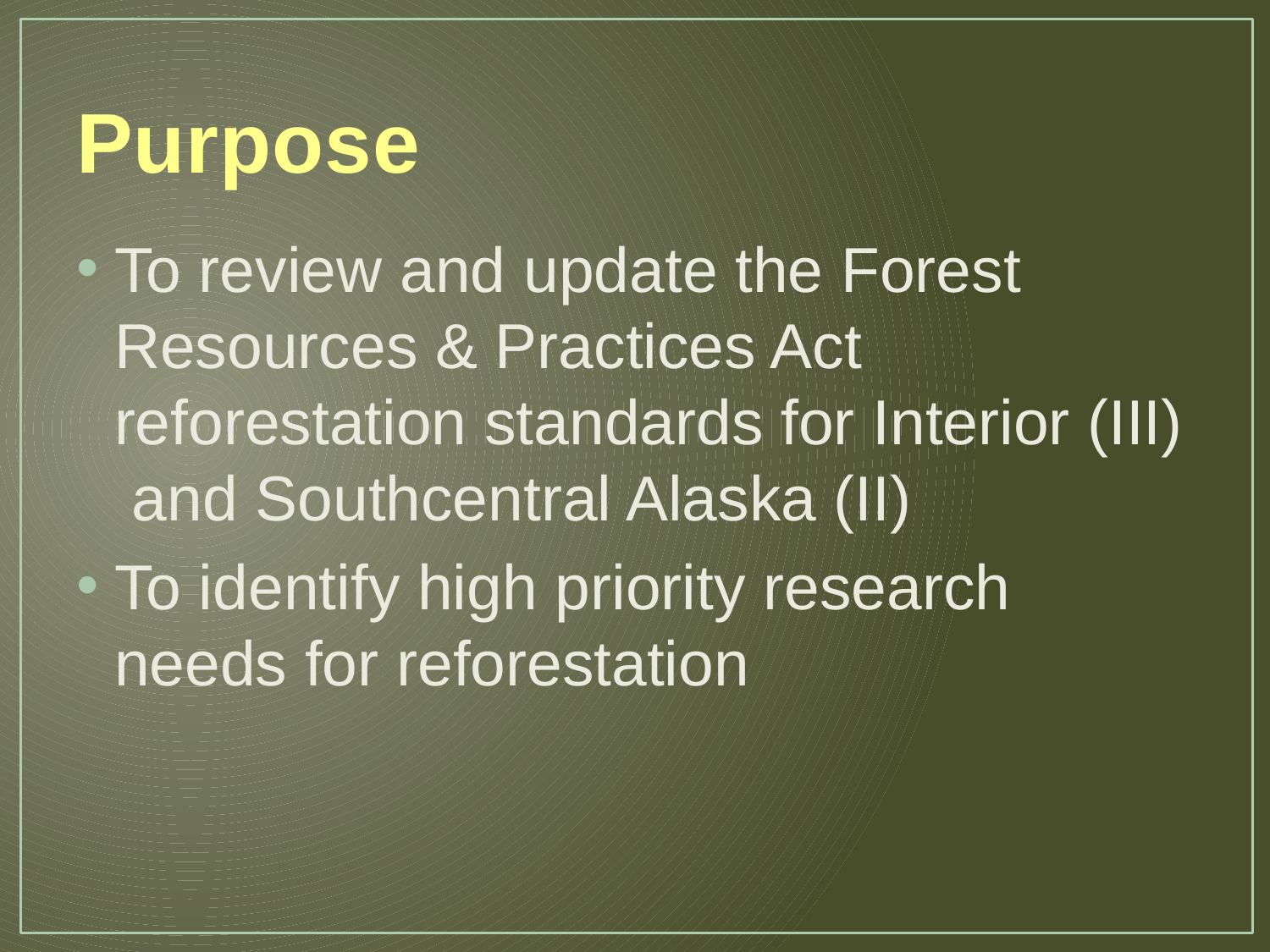

# Purpose
To review and update the Forest Resources & Practices Act reforestation standards for Interior (III)  and Southcentral Alaska (II)
To identify high priority research needs for reforestation